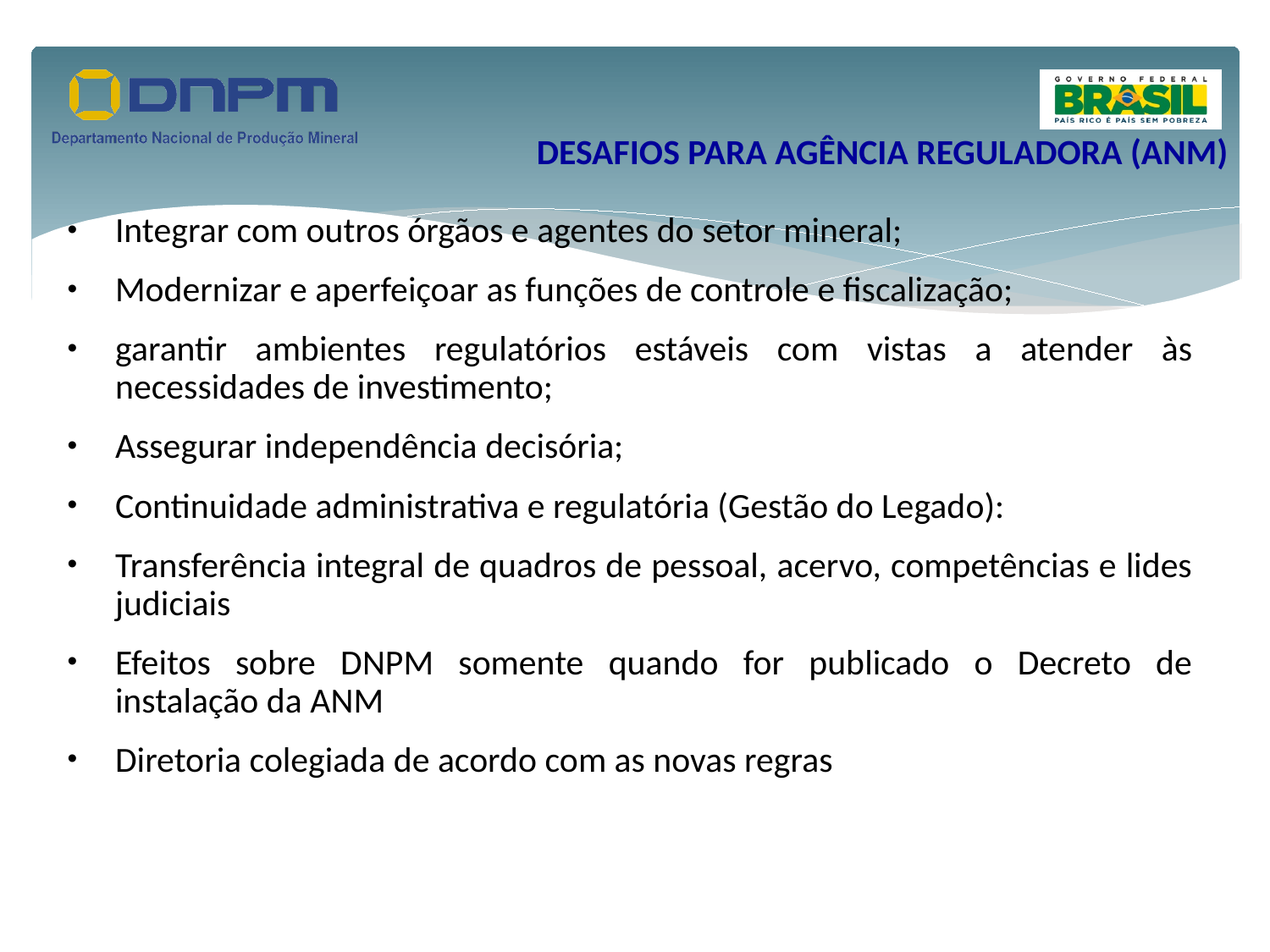

DESAFIOS PARA AGÊNCIA REGULADORA (ANM)
Integrar com outros órgãos e agentes do setor mineral;
Modernizar e aperfeiçoar as funções de controle e fiscalização;
garantir ambientes regulatórios estáveis com vistas a atender às necessidades de investimento;
Assegurar independência decisória;
Continuidade administrativa e regulatória (Gestão do Legado):
Transferência integral de quadros de pessoal, acervo, competências e lides judiciais
Efeitos sobre DNPM somente quando for publicado o Decreto de instalação da ANM
Diretoria colegiada de acordo com as novas regras